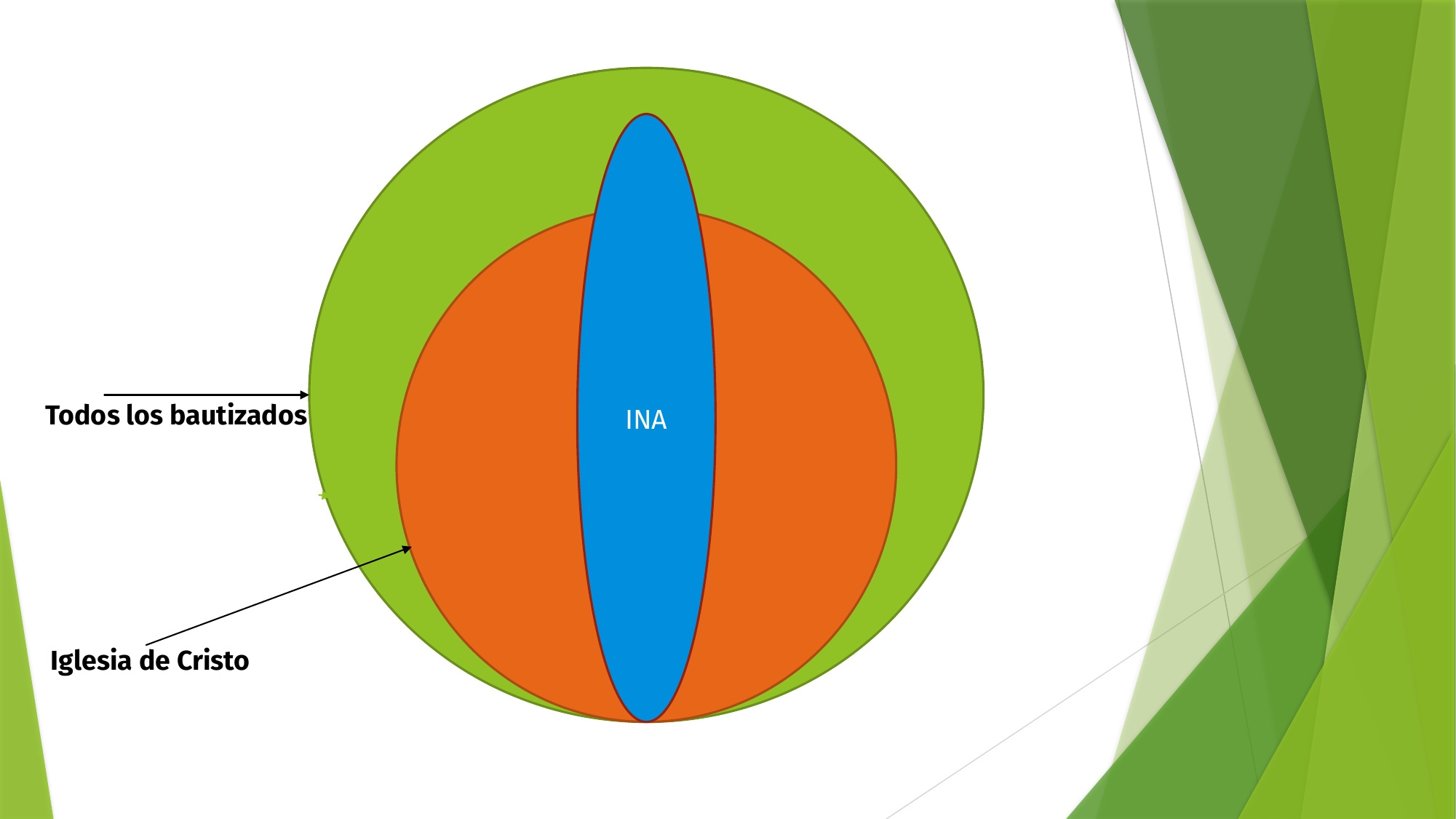

Bap
INA
CC
Todos los bautizados
Iglesia de Cristo